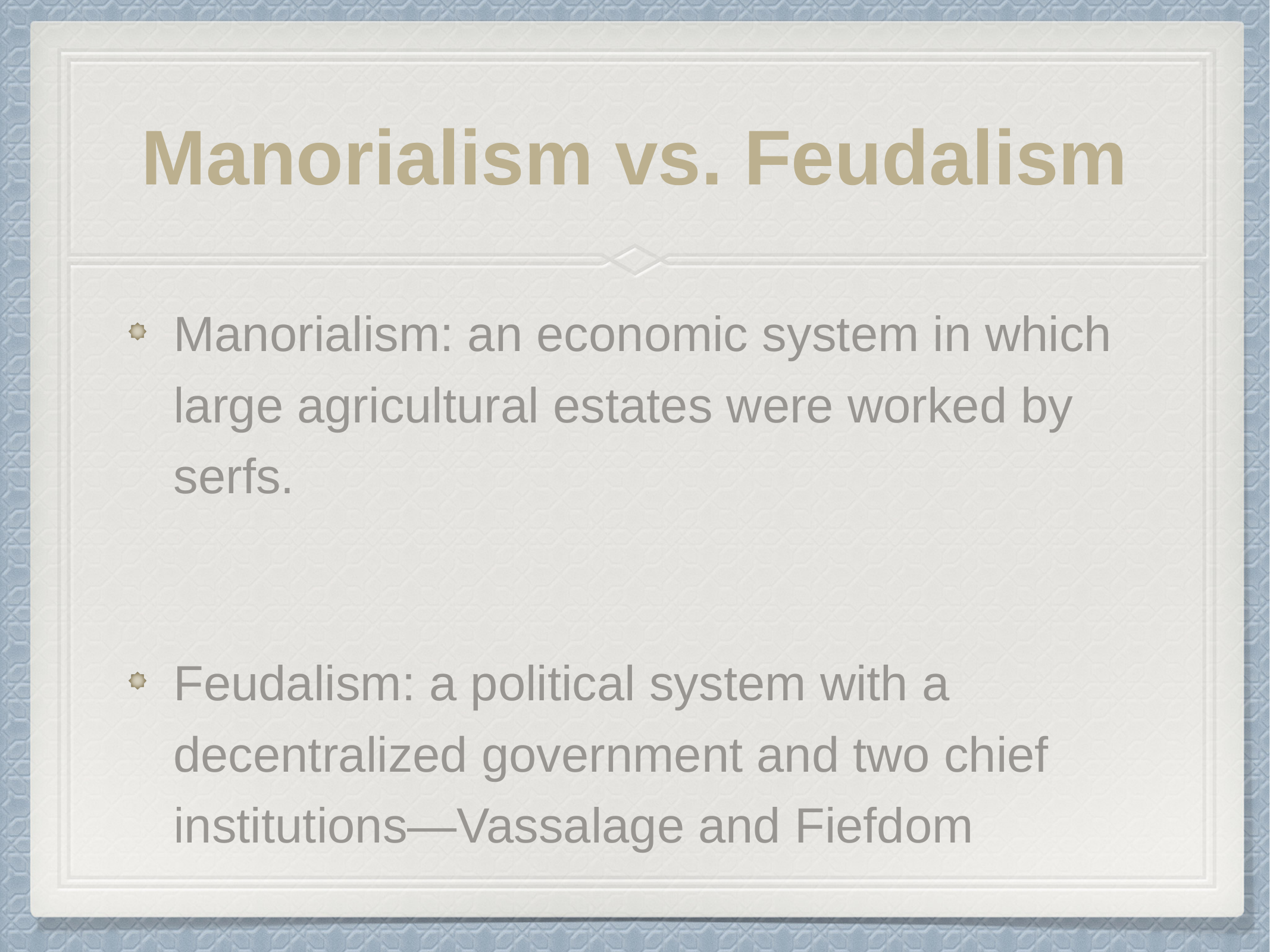

# Manorialism vs. Feudalism
Manorialism: an economic system in which large agricultural estates were worked by serfs.

Feudalism: a political system with a decentralized government and two chief institutions—Vassalage and Fiefdom